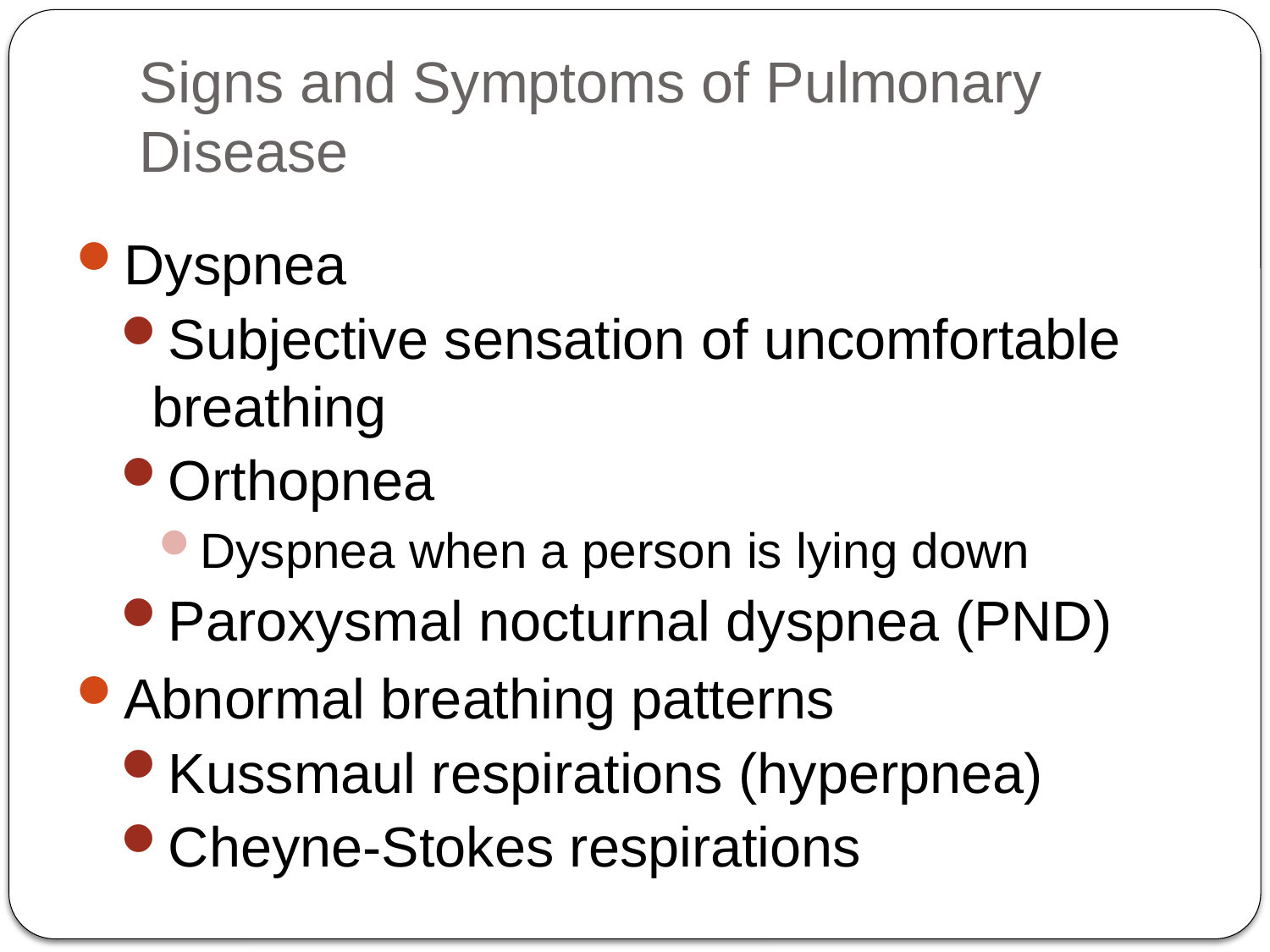

# Signs and Symptoms of Pulmonary Disease
Dyspnea
Subjective sensation of uncomfortable breathing
Orthopnea
Dyspnea when a person is lying down
Paroxysmal nocturnal dyspnea (PND)
Abnormal breathing patterns
Kussmaul respirations (hyperpnea)
Cheyne-Stokes respirations